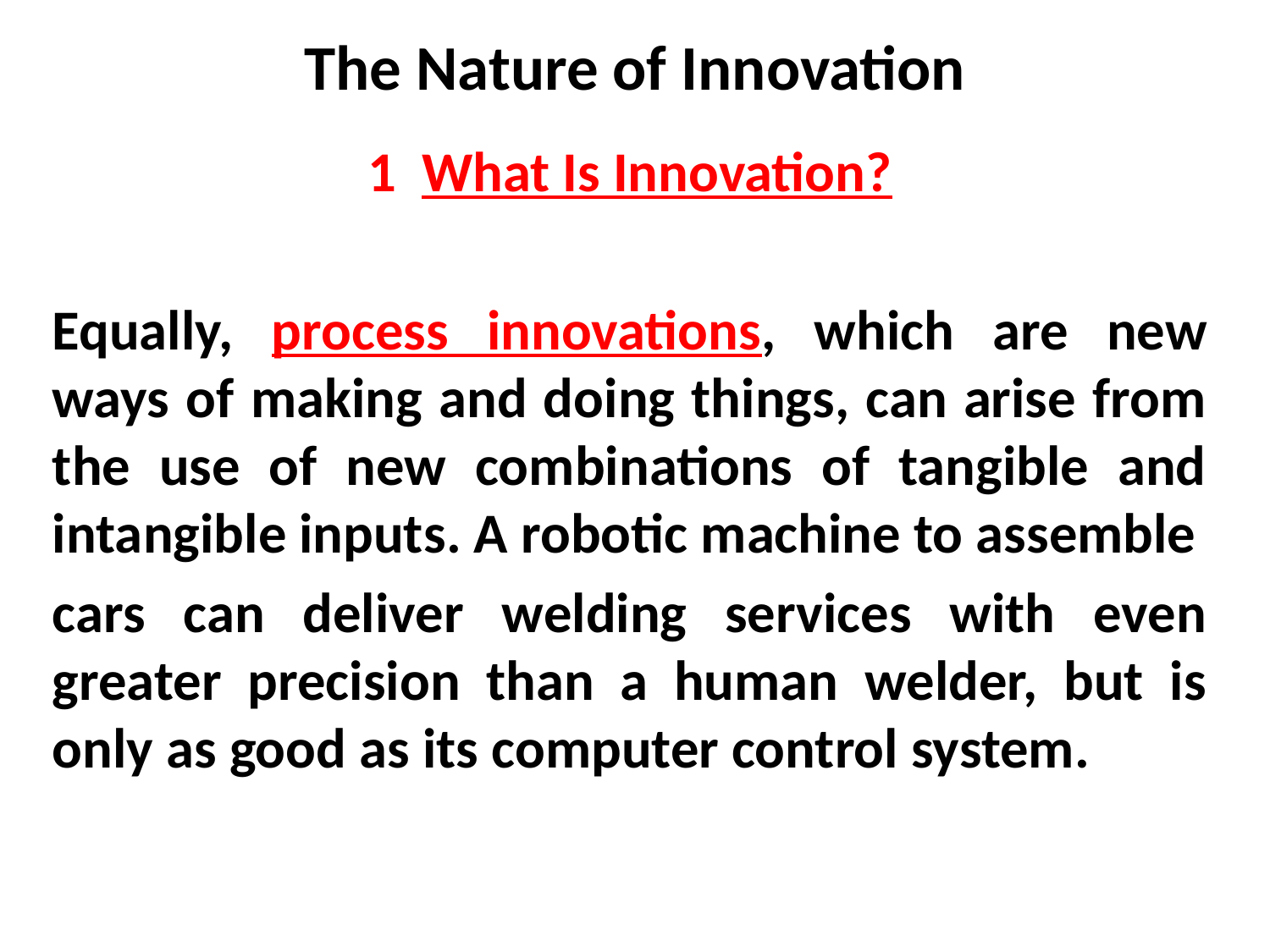

# The Nature of Innovation
1  What Is Innovation?

Equally, process innovations, which are new ways of making and doing things, can arise from the use of new combinations of tangible and intangible inputs. A robotic machine to assemble
cars can deliver welding services with even greater precision than a human welder, but is only as good as its computer control system.